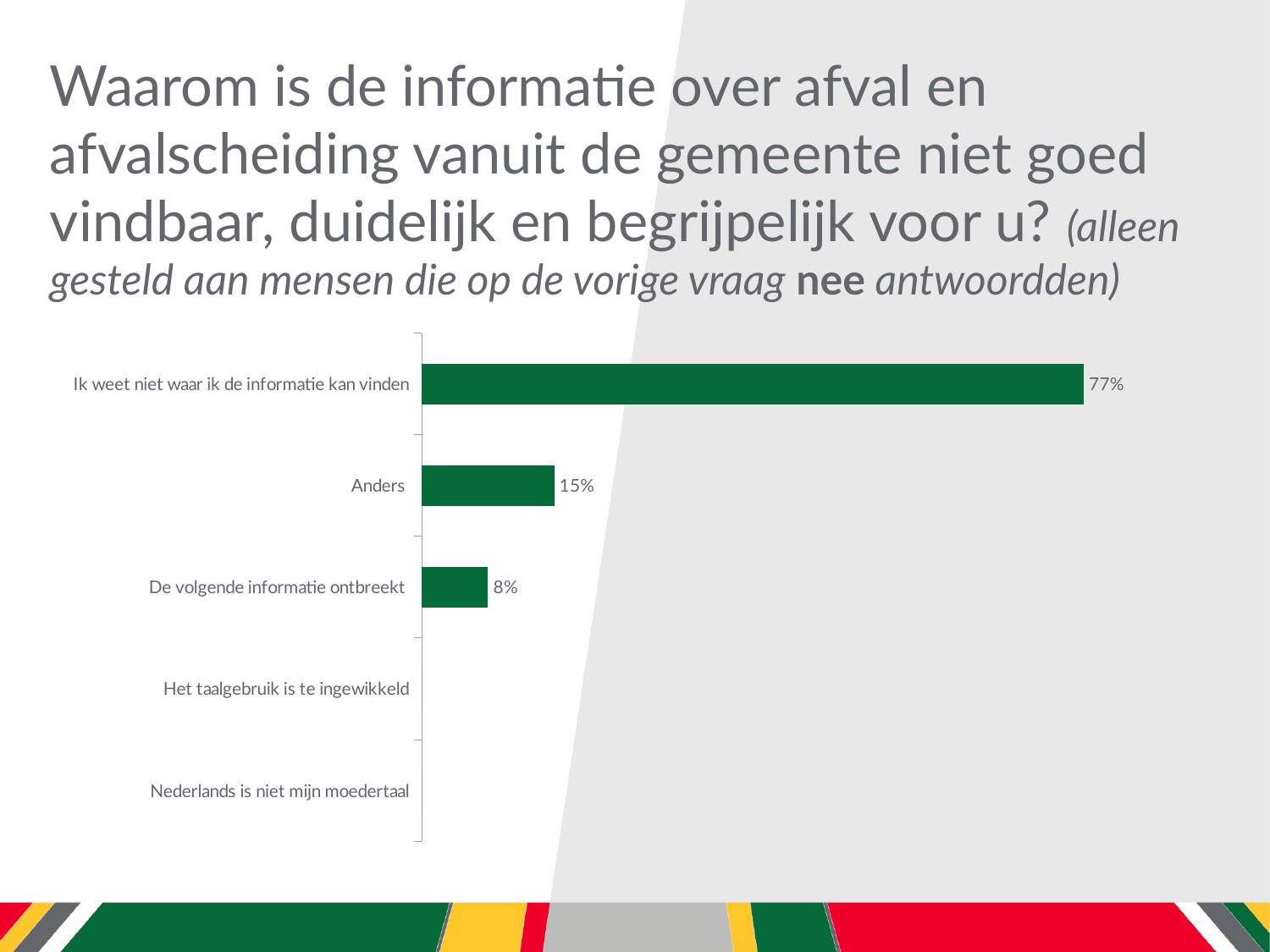

# Waarom is de informatie over afval en afvalscheiding vanuit de gemeente niet goed vindbaar, duidelijk en begrijpelijk voor u? (alleen gesteld aan mensen die op de vorige vraag nee antwoordden)

### Chart

| Category | antwoorden |
|---|---|
| Ik weet niet waar ik de informatie kan vinden | 0.7692307692307692 |
| Anders  | 0.15384615384615385 |
| De volgende informatie ontbreekt  | 0.07692307692307693 |
| Het taalgebruik is te ingewikkeld | 0.0 |
| Nederlands is niet mijn moedertaal | 0.0 |